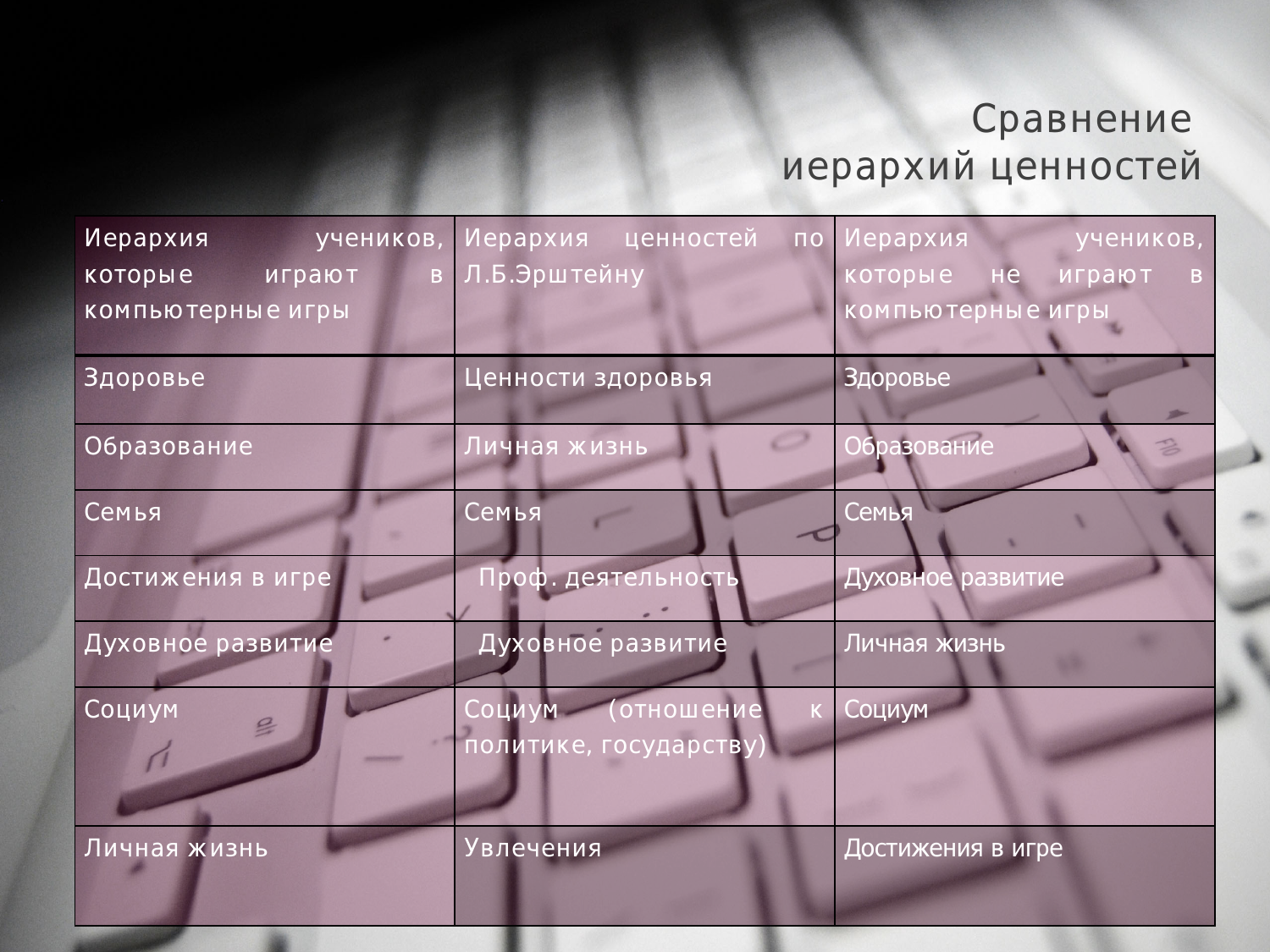

# Сравнение иерархий ценностей

| Иерархия учеников, которые играют в компьютерные игры | Иерархия ценностей по Л.Б.Эрштейну | Иерархия учеников, которые не играют в компьютерные игры |
| --- | --- | --- |
| Здоровье | Ценности здоровья | Здоровье |
| Образование | Личная жизнь | Образование |
| Семья | Семья | Семья |
| Достижения в игре | Проф. деятельность | Духовное развитие |
| Духовное развитие | Духовное развитие | Личная жизнь |
| Социум | Социум (отношение к политике, государству) | Социум |
| Личная жизнь | Увлечения | Достижения в игре |